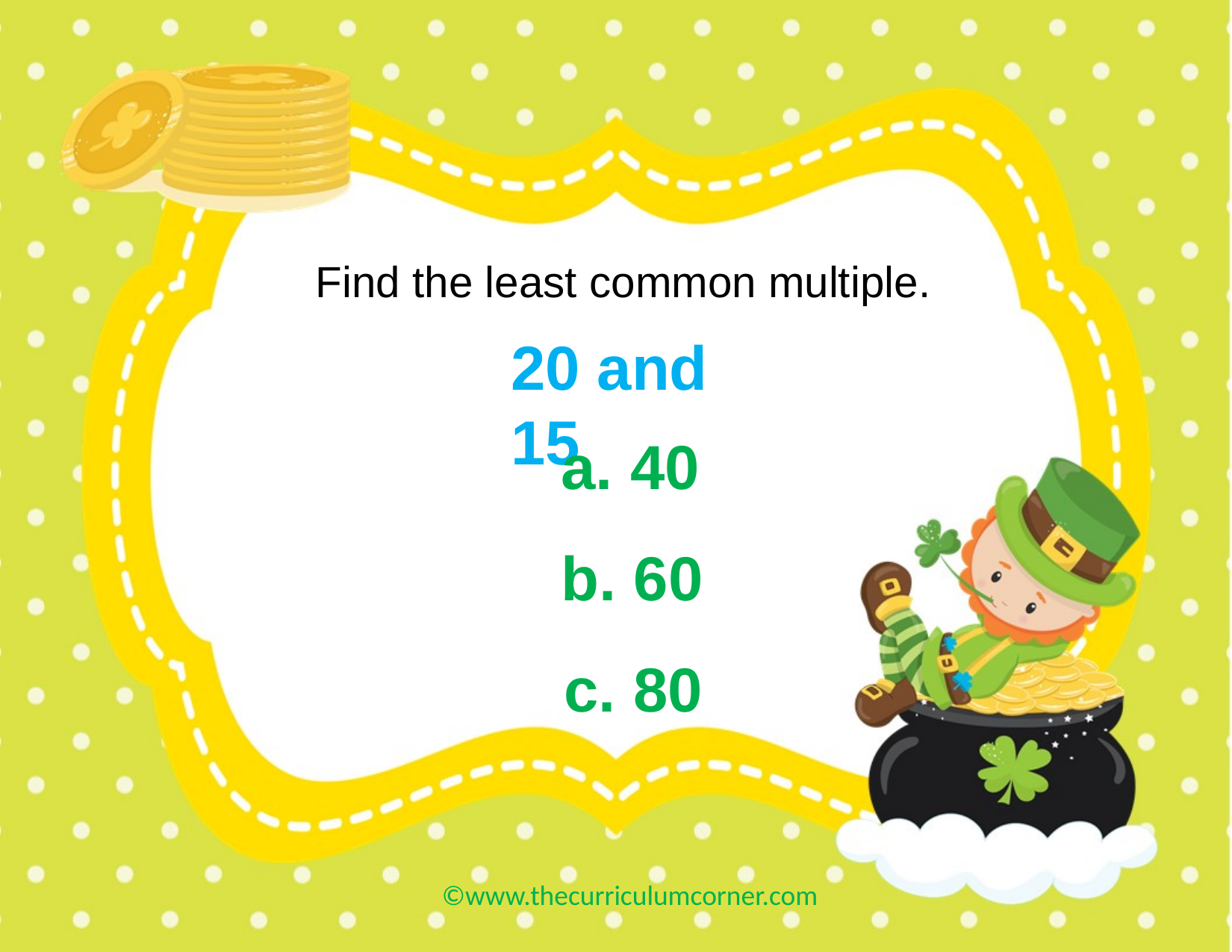

Find the least common multiple.
20 and 15
a. 40
b. 60
c. 80
©www.thecurriculumcorner.com